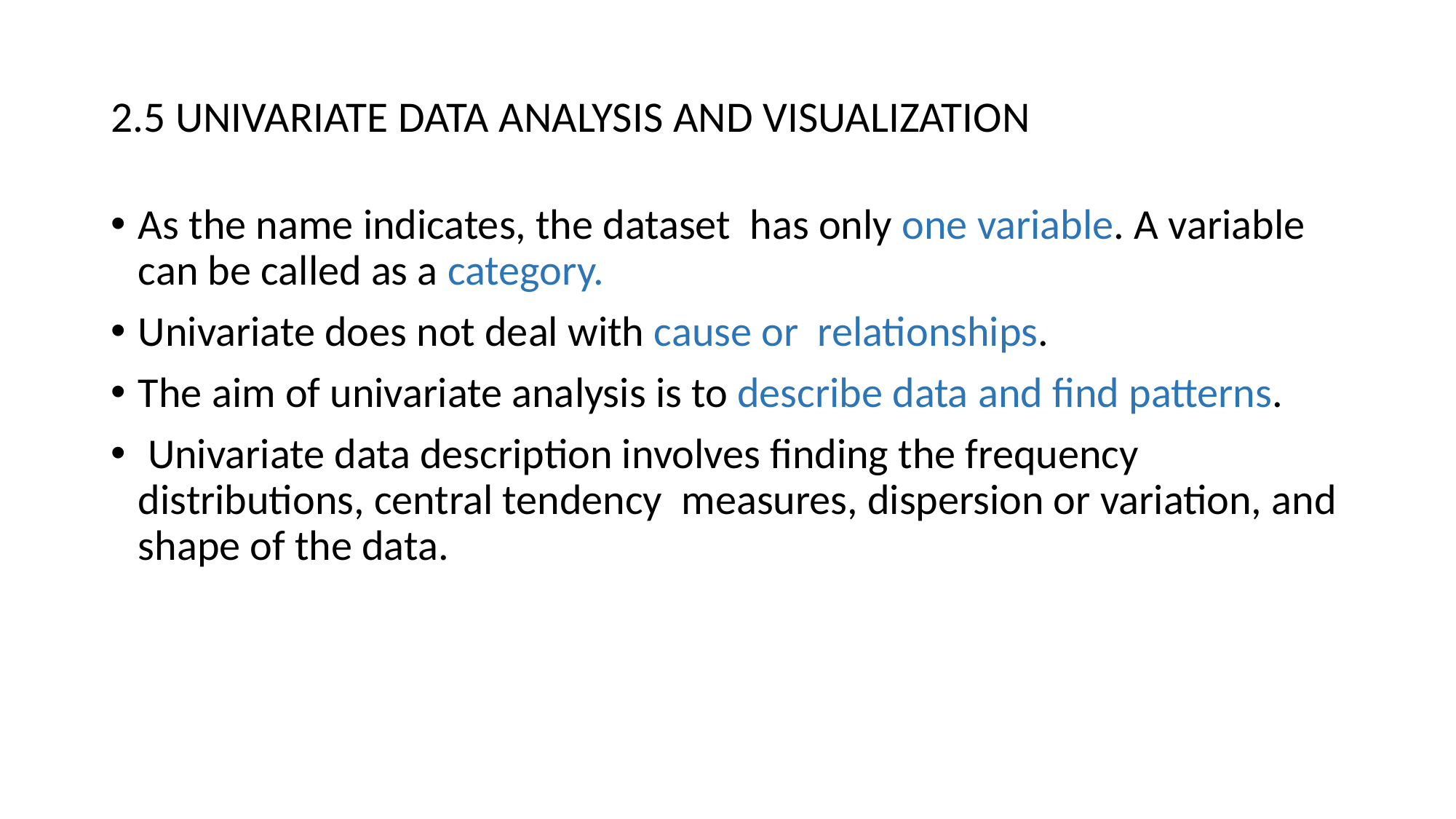

# 2.5 UNIVARIATE DATA ANALYSIS AND VISUALIZATION
As the name indicates, the dataset  has only one variable. A variable can be called as a category.
Univariate does not deal with cause or  relationships.
The aim of univariate analysis is to describe data and find patterns.
 Univariate data description involves finding the frequency distributions, central tendency  measures, dispersion or variation, and shape of the data.